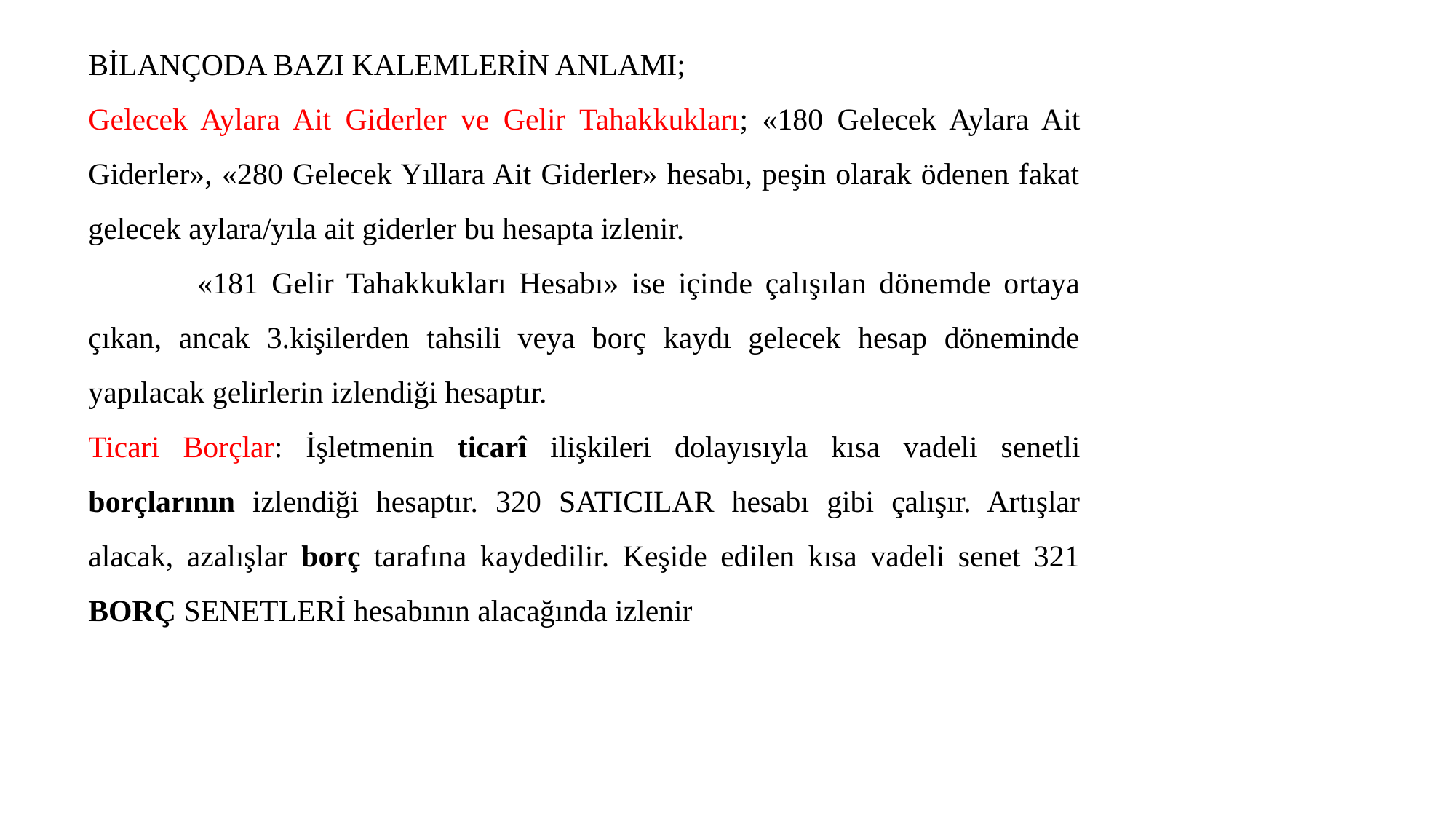

BİLANÇODA BAZI KALEMLERİN ANLAMI;
Gelecek Aylara Ait Giderler ve Gelir Tahakkukları; «180 Gelecek Aylara Ait Giderler», «280 Gelecek Yıllara Ait Giderler» hesabı, peşin olarak ödenen fakat gelecek aylara/yıla ait giderler bu hesapta izlenir.
	«181 Gelir Tahakkukları Hesabı» ise içinde çalışılan dönemde ortaya çıkan, ancak 3.kişilerden tahsili veya borç kaydı gelecek hesap döneminde yapılacak gelirlerin izlendiği hesaptır.
Ticari Borçlar: İşletmenin ticarî ilişkileri dolayısıyla kısa vadeli senetli borçlarının izlendiği hesaptır. 320 SATICILAR hesabı gibi çalışır. Artışlar alacak, azalışlar borç tarafına kaydedilir. Keşide edilen kısa vadeli senet 321 BORÇ SENETLERİ hesabının alacağında izlenir